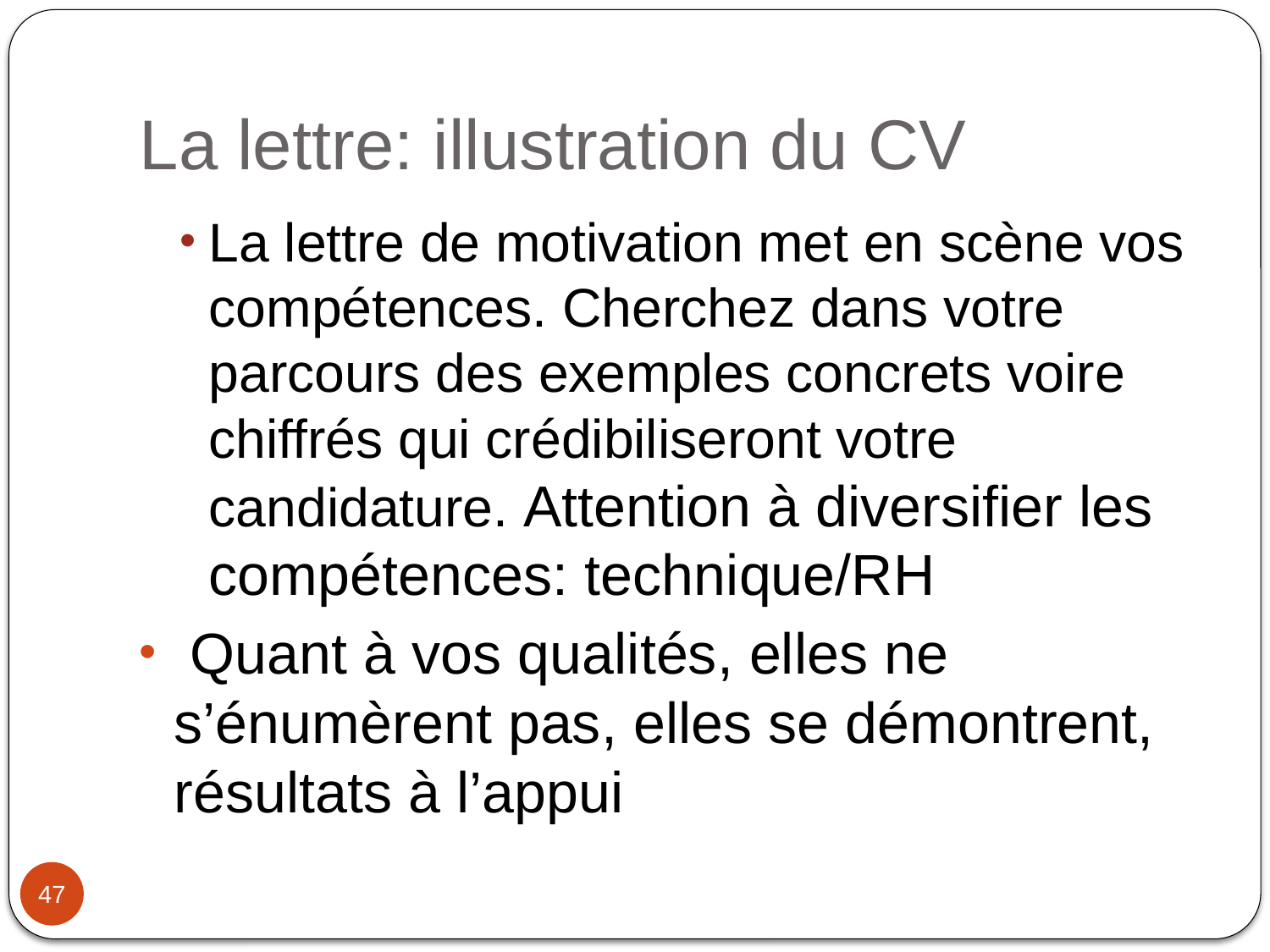

# La lettre: illustration du CV
La lettre de motivation met en scène vos compétences. Cherchez dans votre parcours des exemples concrets voire chiffrés qui crédibiliseront votre candidature. Attention à diversifier les compétences: technique/RH
 Quant à vos qualités, elles ne s’énumèrent pas, elles se démontrent, résultats à l’appui
47